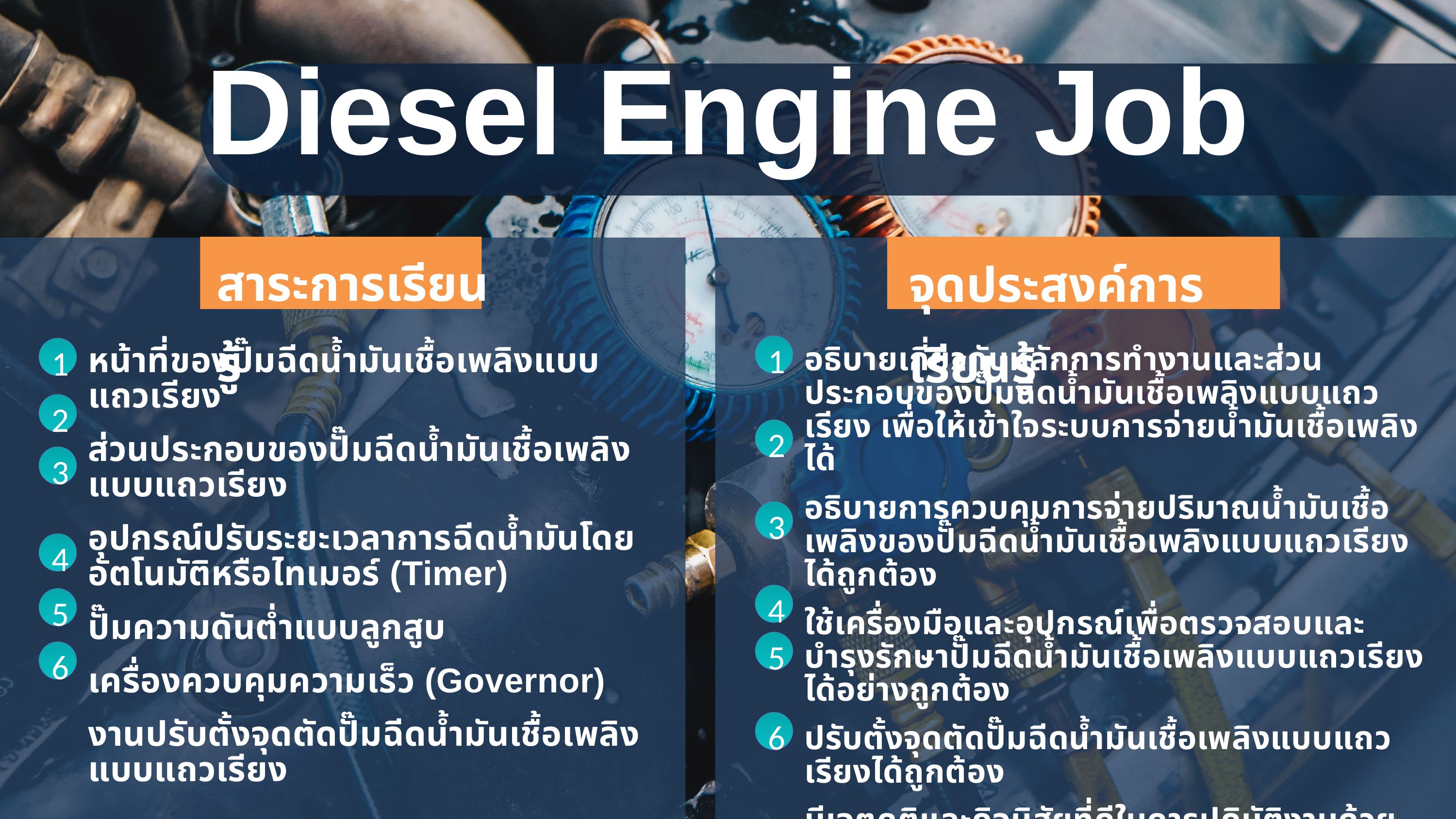

Marketer Personality Development
PERSONALITY DEVELOPMENT
199370025

Diesel Engine Job

สาระการเรียนรู้

จุดประสงค์การเรียนรู้

1
อธิบายเกี่ยวกับหลักการทำงานและส่วนประกอบของปั๊มฉีดน้ำมันเชื้อเพลิงแบบแถวเรียง เพื่อให้เข้าใจระบบการจ่ายน้ำมันเชื้อเพลิงได้
อธิบายการควบคุมการจ่ายปริมาณน้ำมันเชื้อเพลิงของปั๊มฉีดน้ำมันเชื้อเพลิงแบบแถวเรียงได้ถูกต้อง
ใช้เครื่องมือและอุปกรณ์เพื่อตรวจสอบและบำรุงรักษาปั๊มฉีดน้ำมันเชื้อเพลิงแบบแถวเรียงได้อย่างถูกต้อง
ปรับตั้งจุดตัดปั๊มฉีดน้ำมันเชื้อเพลิงแบบแถวเรียงได้ถูกต้อง
มีเจตคติและกิจนิสัยที่ดีในการปฏิบัติงานด้วยความละเอียด รอบคอบ และปลอดภัย
ประยุกต์ใช้ความรู้เกี่ยวกับปั๊มฉีดน้ำมันเชื้อเพลิงแบบแถวเรียง เพื่อวิเคราะห์และแก้ไขปัญหาการทำงานของเครื่องยนต์ดีเซลได้
2
3
4
5
6
1
หน้าที่ของปั๊มฉีดน้ำมันเชื้อเพลิงแบบแถวเรียง
ส่วนประกอบของปั๊มฉีดน้ำมันเชื้อเพลิงแบบแถวเรียง
อุปกรณ์ปรับระยะเวลาการฉีดน้ำมันโดยอัตโนมัติหรือไทเมอร์ (Timer)
ปั๊มความดันต่ำแบบลูกสูบ
เครื่องควบคุมความเร็ว (Governor)
งานปรับตั้งจุดตัดปั๊มฉีดน้ำมันเชื้อเพลิงแบบแถวเรียง
2
3
4
5
6

Marketer Personality Development